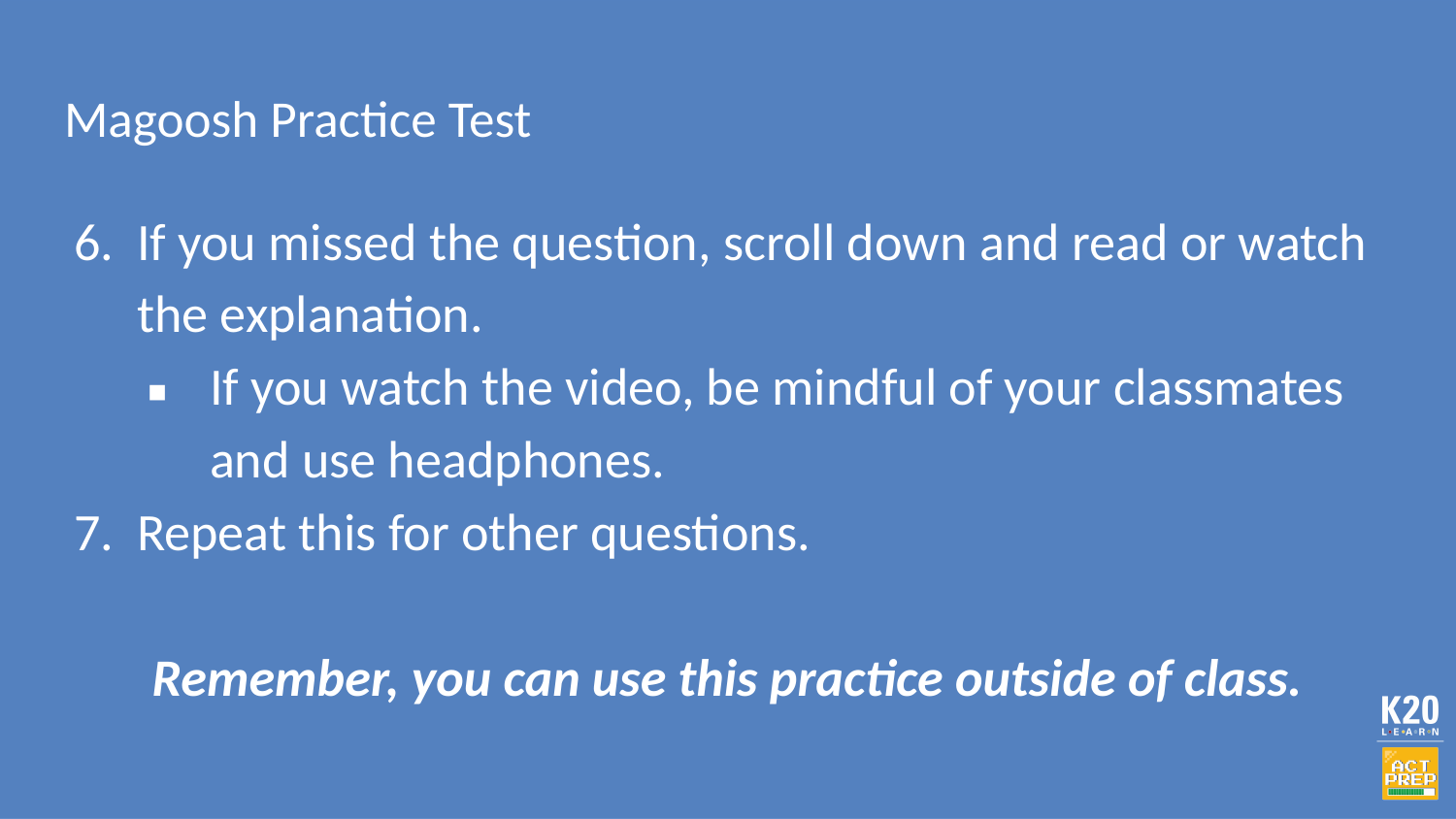

# Magoosh Practice Test
If you missed the question, scroll down and read or watch the explanation.
If you watch the video, be mindful of your classmates and use headphones.
Repeat this for other questions.

Remember, you can use this practice outside of class.